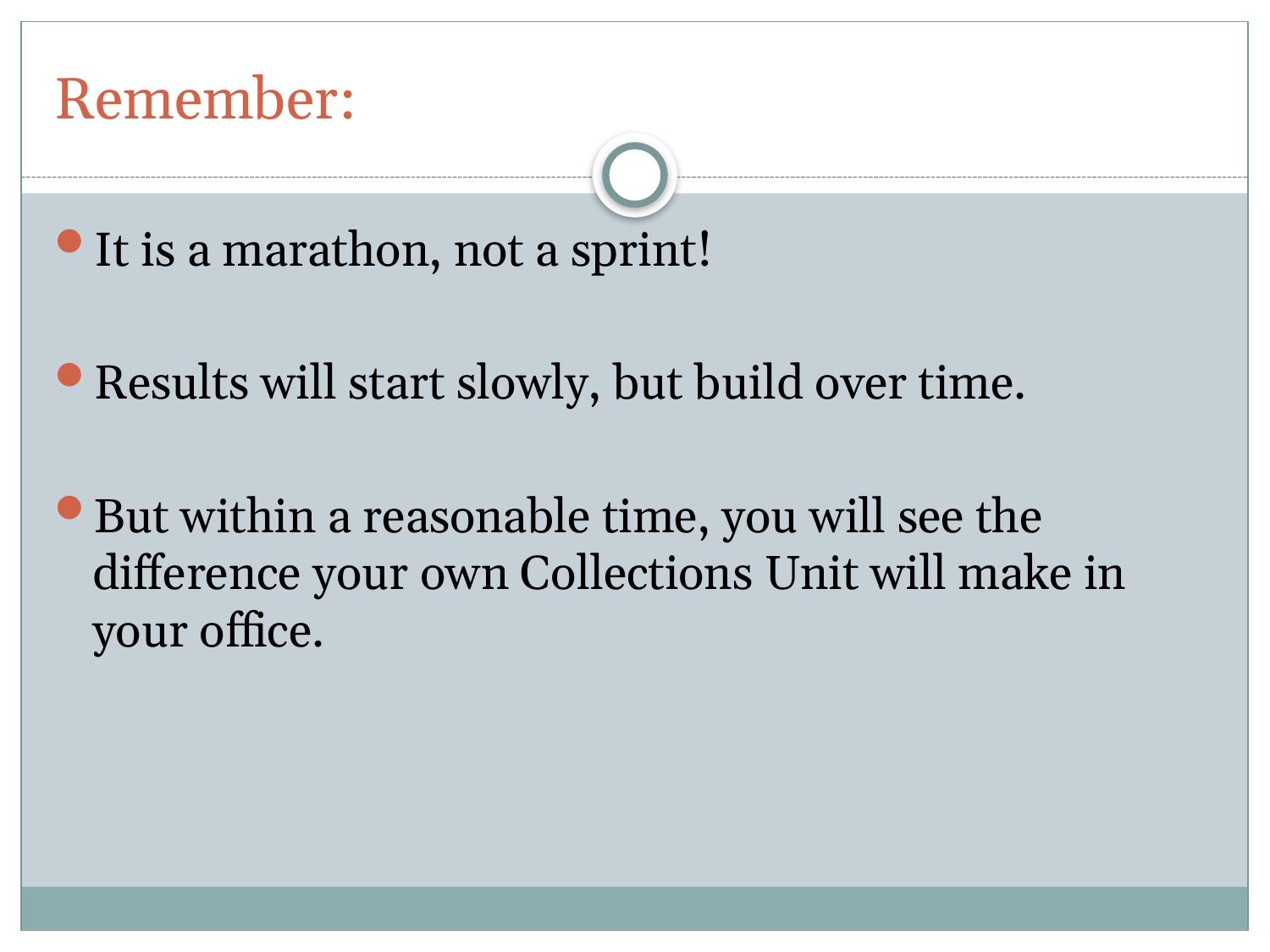

# Remember:
It is a marathon, not a sprint!

Results will start slowly, but build over time.

But within a reasonable time, you will see the difference your own Collections Unit will make in your office.